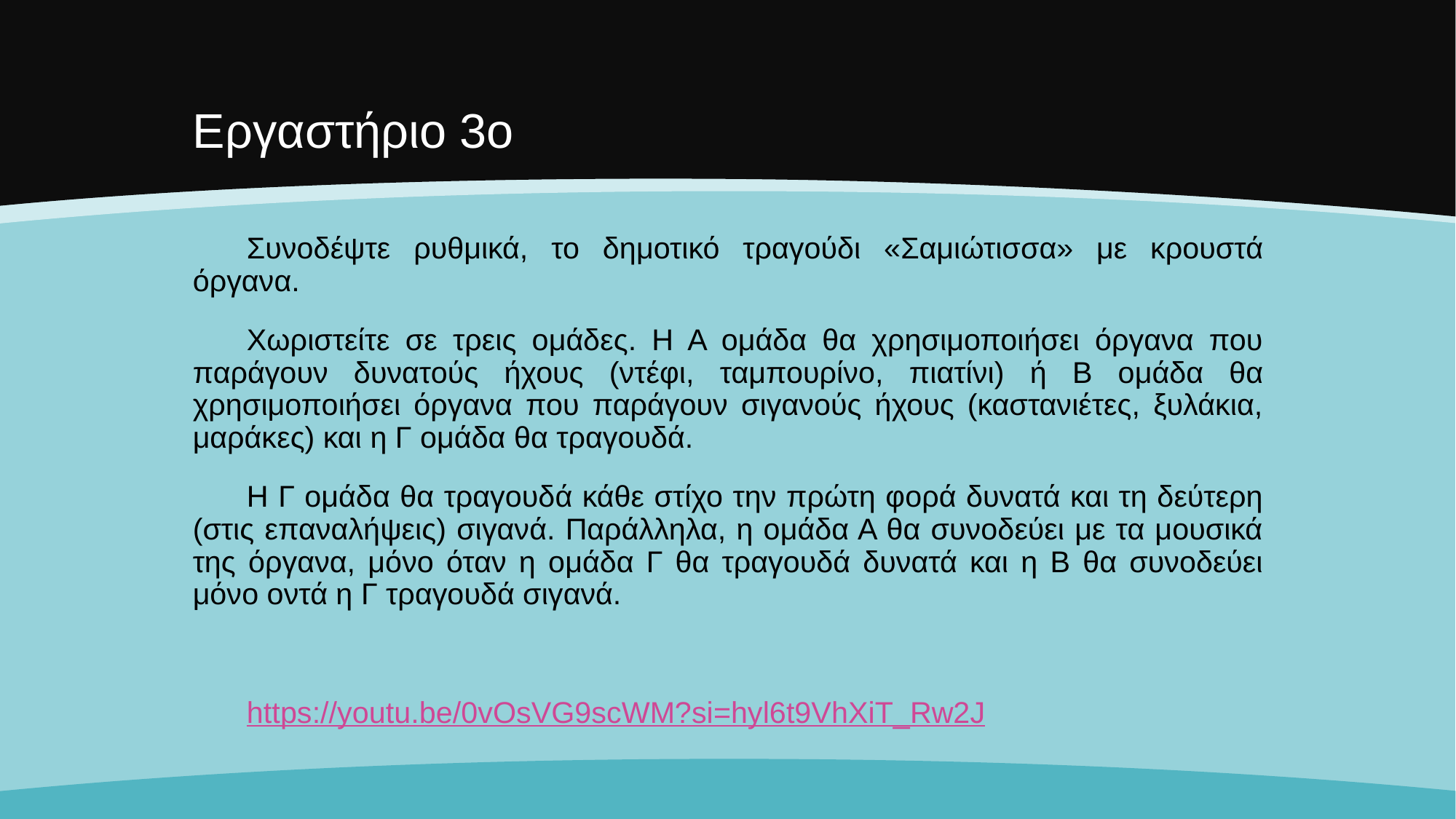

# Εργαστήριο 3ο
Συνοδέψτε ρυθμικά, το δημοτικό τραγούδι «Σαμιώτισσα» με κρουστά όργανα.
Χωριστείτε σε τρεις ομάδες. Η Α ομάδα θα χρησιμοποιήσει όργανα που παράγουν δυνατούς ήχους (ντέφι, ταμπουρίνο, πιατίνι) ή Β ομάδα θα χρησιμοποιήσει όργανα που παράγουν σιγανούς ήχους (καστανιέτες, ξυλάκια, μαράκες) και η Γ ομάδα θα τραγουδά.
Η Γ ομάδα θα τραγουδά κάθε στίχο την πρώτη φορά δυνατά και τη δεύτερη (στις επαναλήψεις) σιγανά. Παράλληλα, η ομάδα Α θα συνοδεύει με τα μουσικά της όργανα, μόνο όταν η ομάδα Γ θα τραγουδά δυνατά και η Β θα συνοδεύει μόνο οντά η Γ τραγουδά σιγανά.

https://youtu.be/0vOsVG9scWM?si=hyl6t9VhXiT_Rw2J